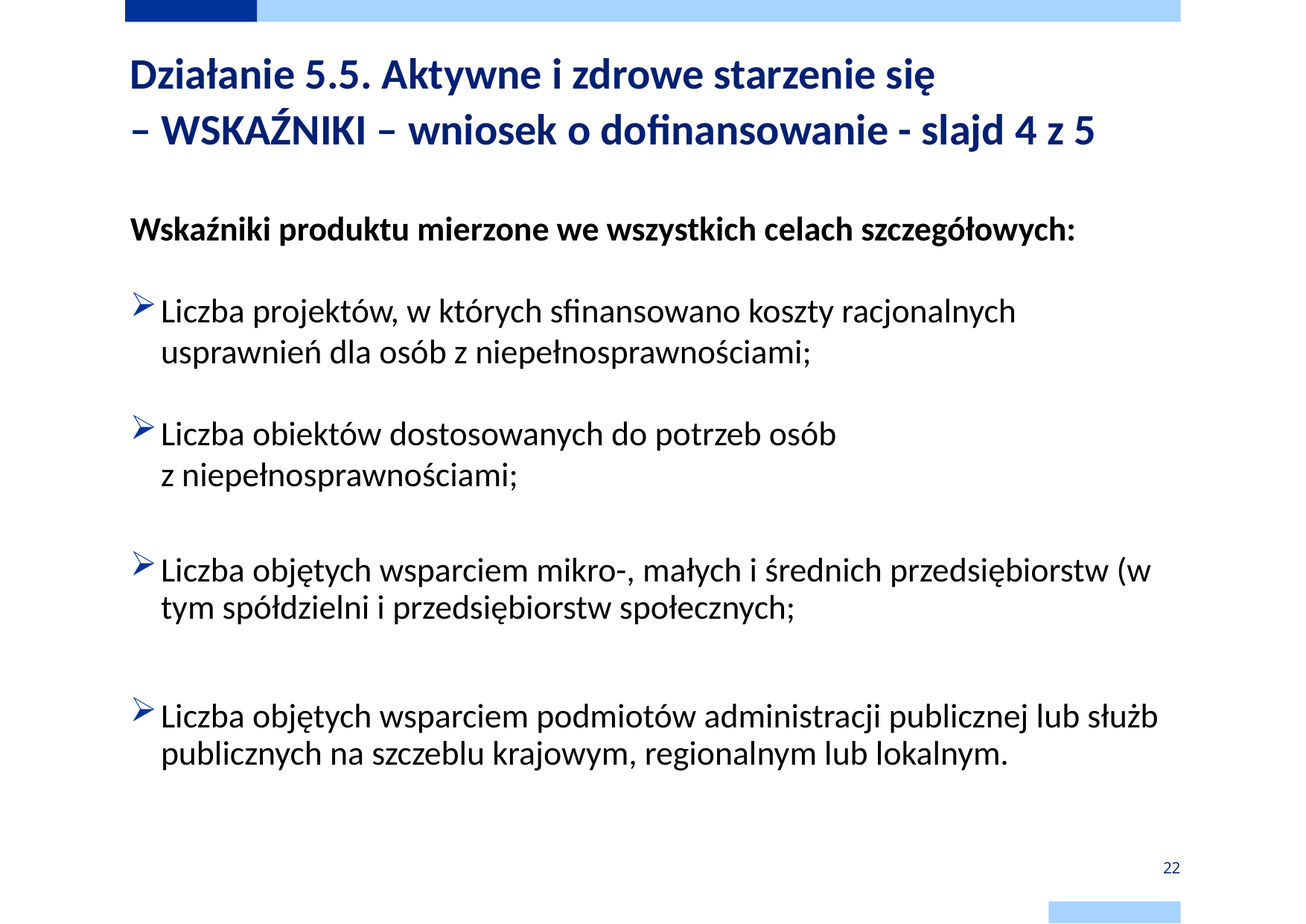

# Działanie 5.5. Aktywne i zdrowe starzenie się – WSKAŹNIKI – wniosek o dofinansowanie - slajd 4 z 5
Wskaźniki produktu mierzone we wszystkich celach szczegółowych:

Liczba projektów, w których sfinansowano koszty racjonalnych usprawnień dla osób z niepełnosprawnościami;

Liczba obiektów dostosowanych do potrzeb osób z niepełnosprawnościami;

Liczba objętych wsparciem mikro-, małych i średnich przedsiębiorstw (w tym spółdzielni i przedsiębiorstw społecznych;

Liczba objętych wsparciem podmiotów administracji publicznej lub służb publicznych na szczeblu krajowym, regionalnym lub lokalnym.

22